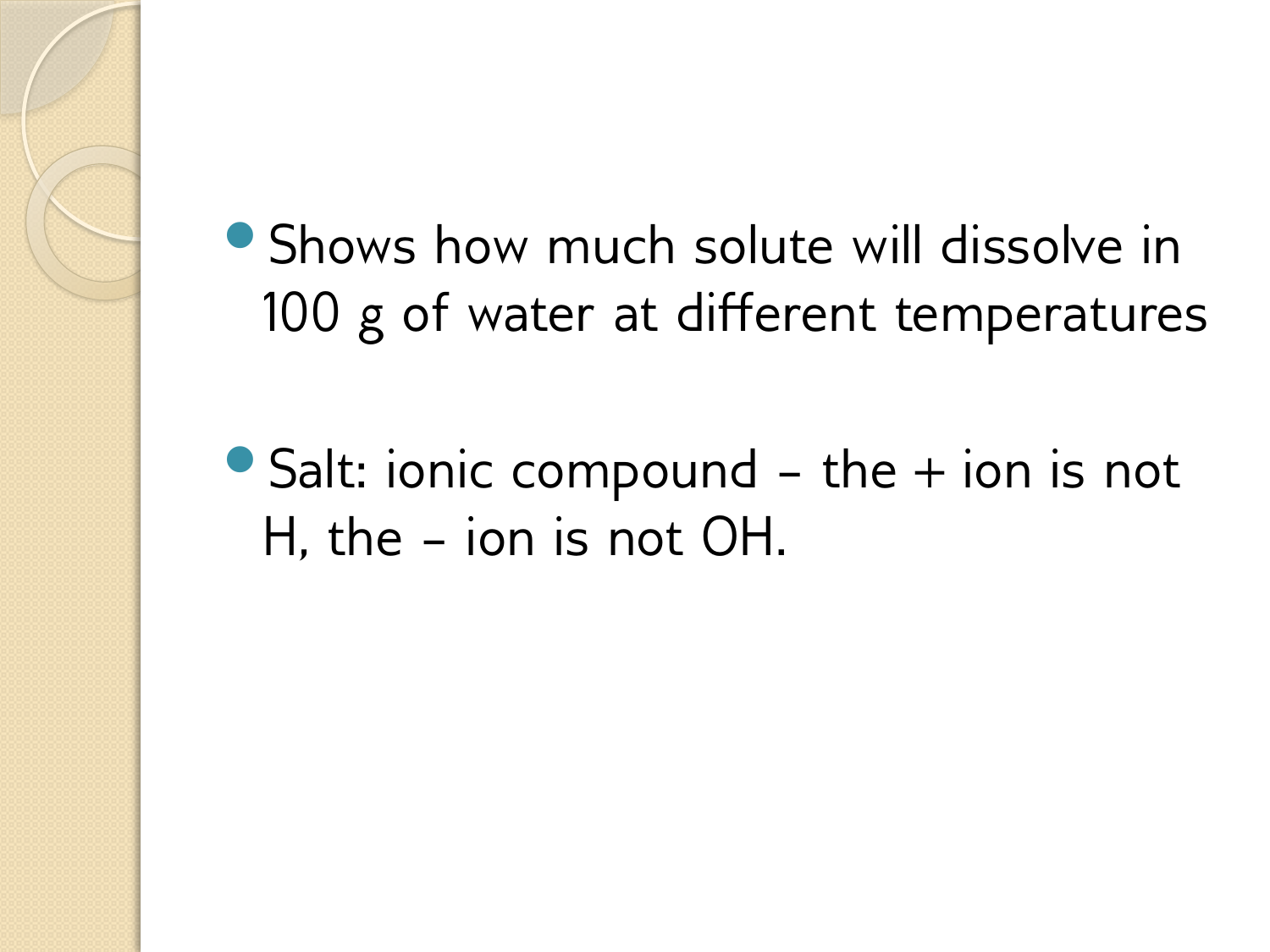

#
Shows how much solute will dissolve in 100 g of water at different temperatures

Salt: ionic compound – the + ion is not H, the – ion is not OH.